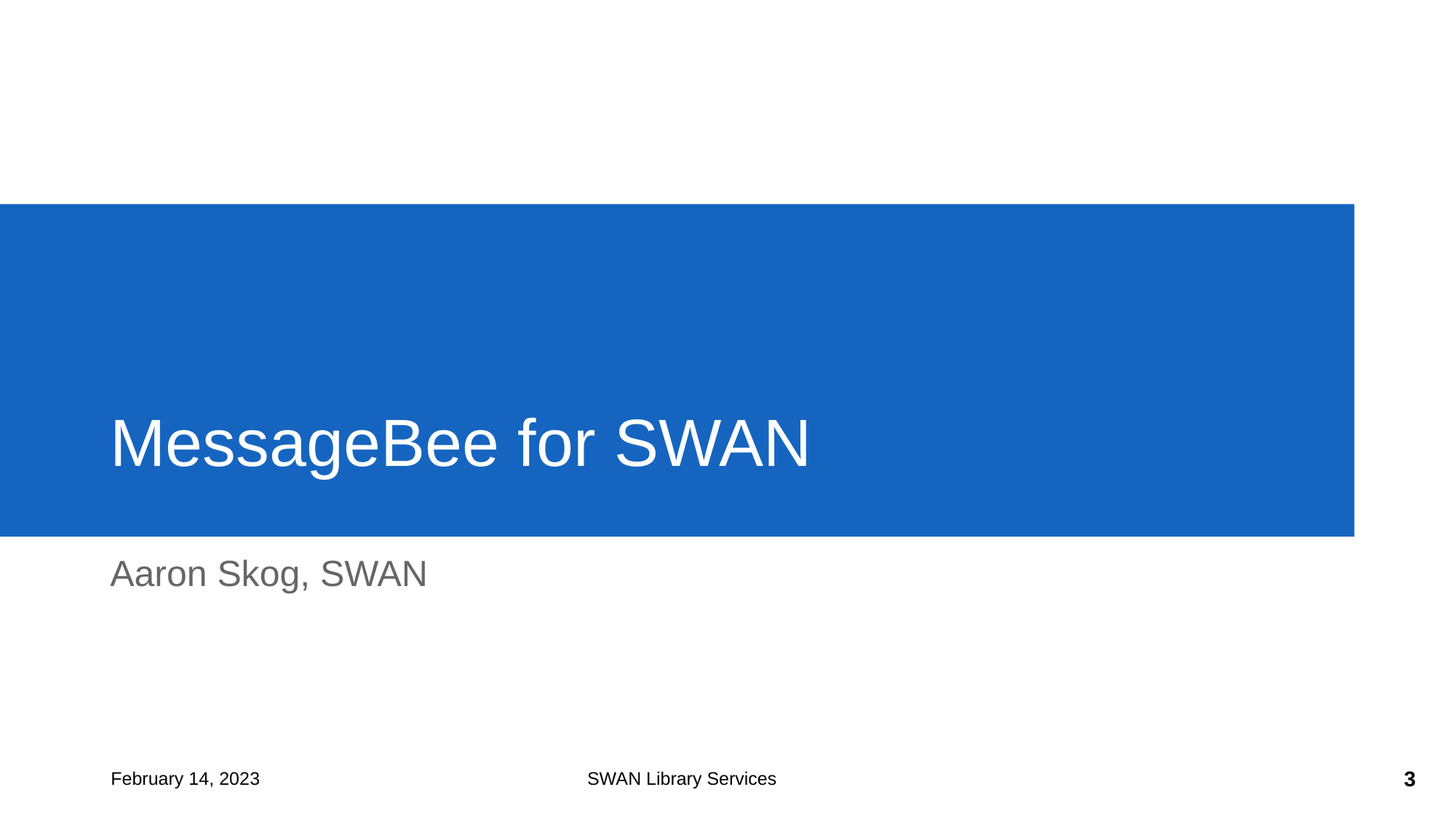

# MessageBee for SWAN
Aaron Skog, SWAN
February 14, 2023
3
SWAN Library Services